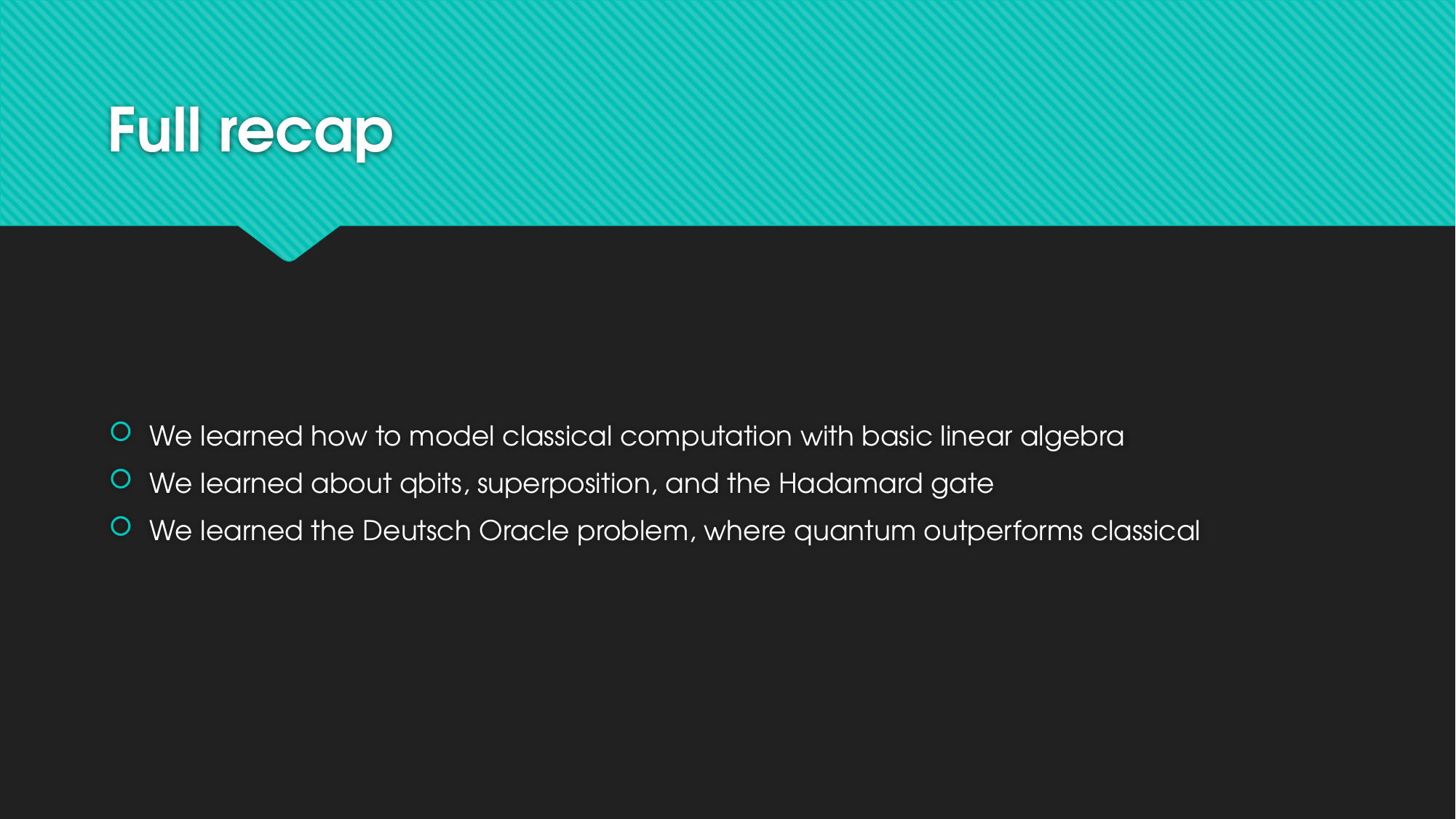

# Full recap
We learned how to model classical computation with basic linear algebra
We learned about qbits, superposition, and the Hadamard gate
We learned the Deutsch Oracle problem, where quantum outperforms classical